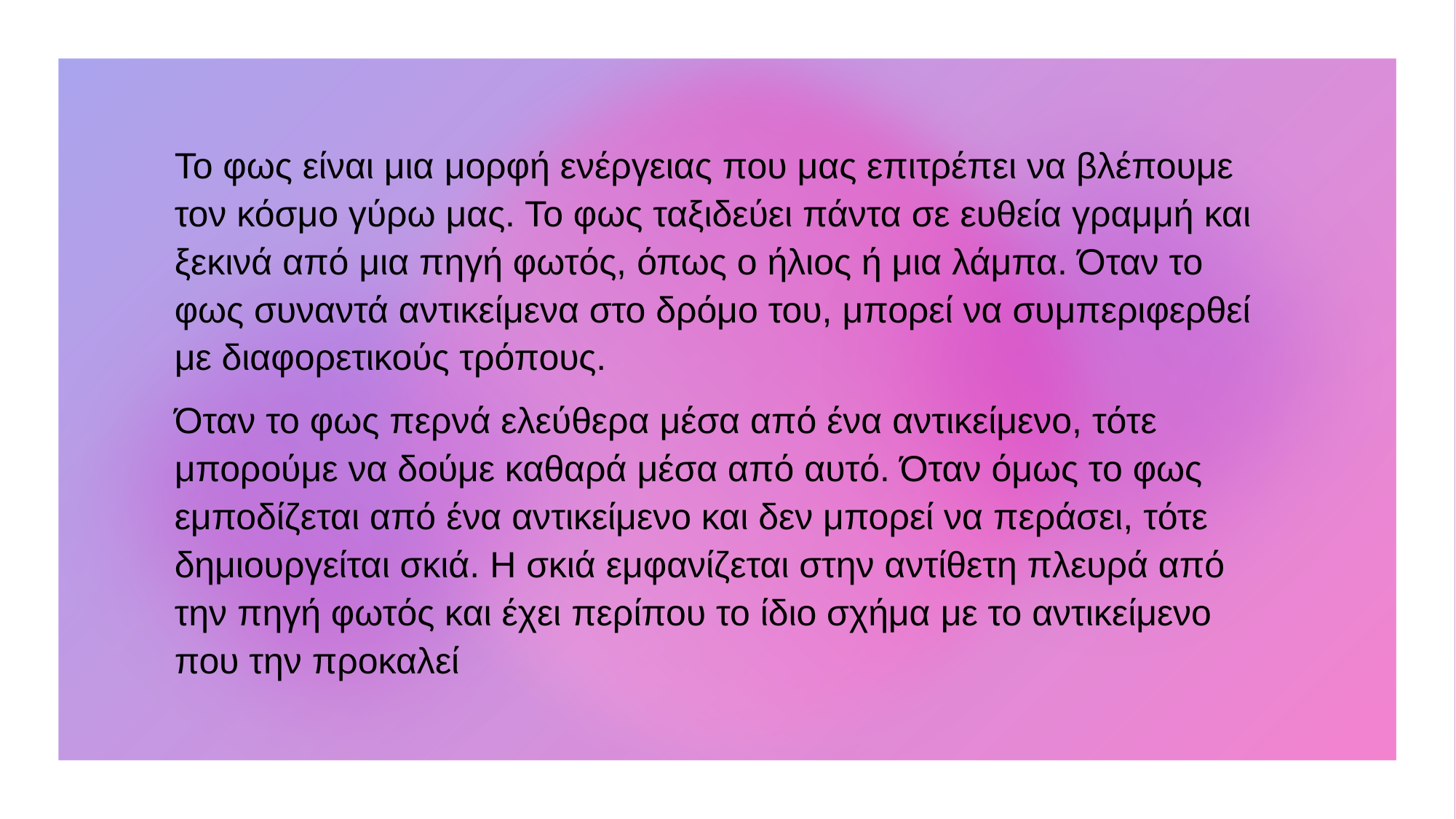

Το φως είναι μια μορφή ενέργειας που μας επιτρέπει να βλέπουμε τον κόσμο γύρω μας. Το φως ταξιδεύει πάντα σε ευθεία γραμμή και ξεκινά από μια πηγή φωτός, όπως ο ήλιος ή μια λάμπα. Όταν το φως συναντά αντικείμενα στο δρόμο του, μπορεί να συμπεριφερθεί με διαφορετικούς τρόπους.
Όταν το φως περνά ελεύθερα μέσα από ένα αντικείμενο, τότε μπορούμε να δούμε καθαρά μέσα από αυτό. Όταν όμως το φως εμποδίζεται από ένα αντικείμενο και δεν μπορεί να περάσει, τότε δημιουργείται σκιά. Η σκιά εμφανίζεται στην αντίθετη πλευρά από την πηγή φωτός και έχει περίπου το ίδιο σχήμα με το αντικείμενο που την προκαλεί